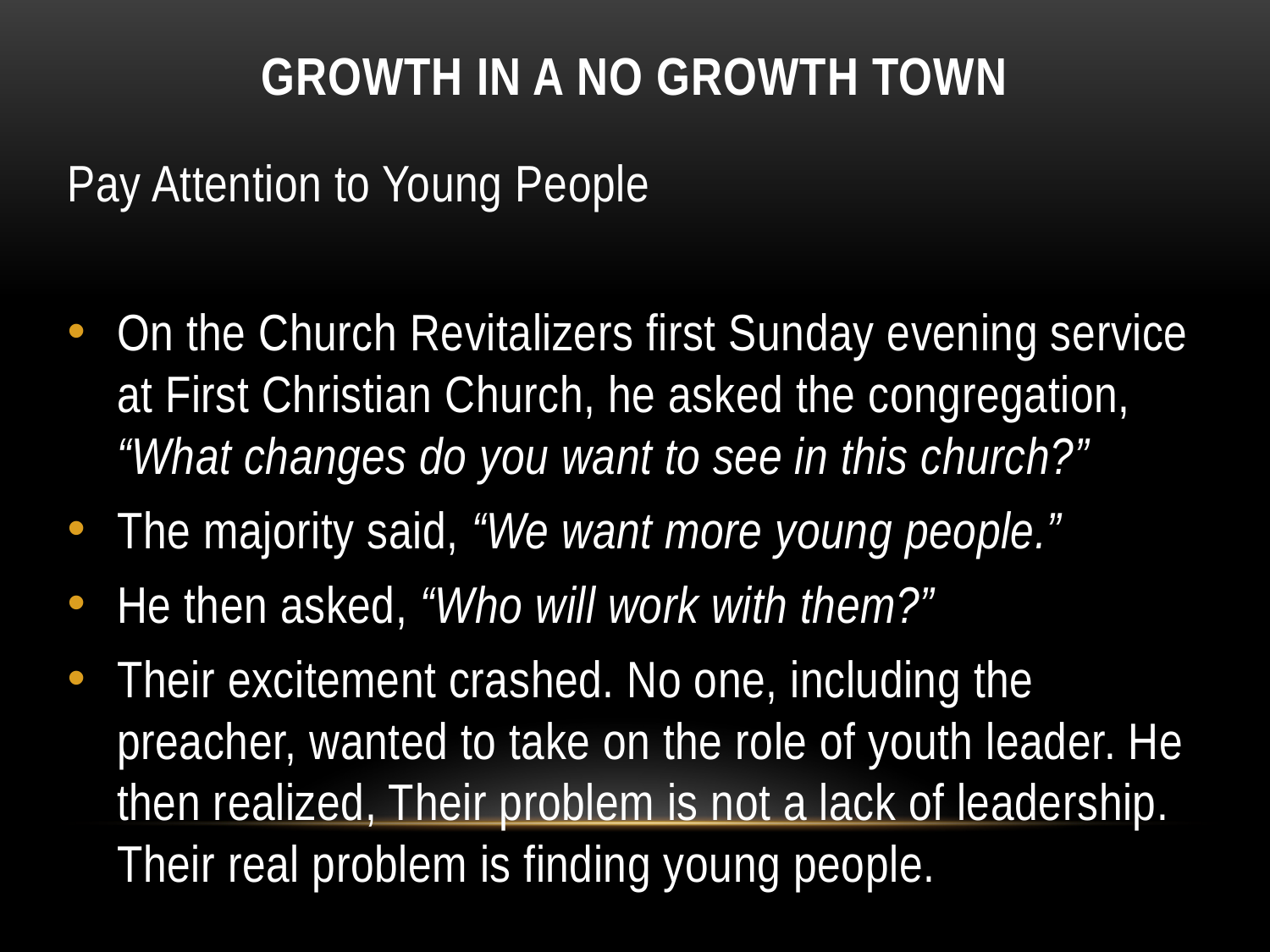

# Growth in a no Growth Town
Pay Attention to Young People

On the Church Revitalizers first Sunday evening service at First Christian Church, he asked the congregation, “What changes do you want to see in this church?”
The majority said, “We want more young people.”
He then asked, “Who will work with them?”
Their excitement crashed. No one, including the preacher, wanted to take on the role of youth leader. He then realized, Their problem is not a lack of leadership. Their real problem is finding young people.